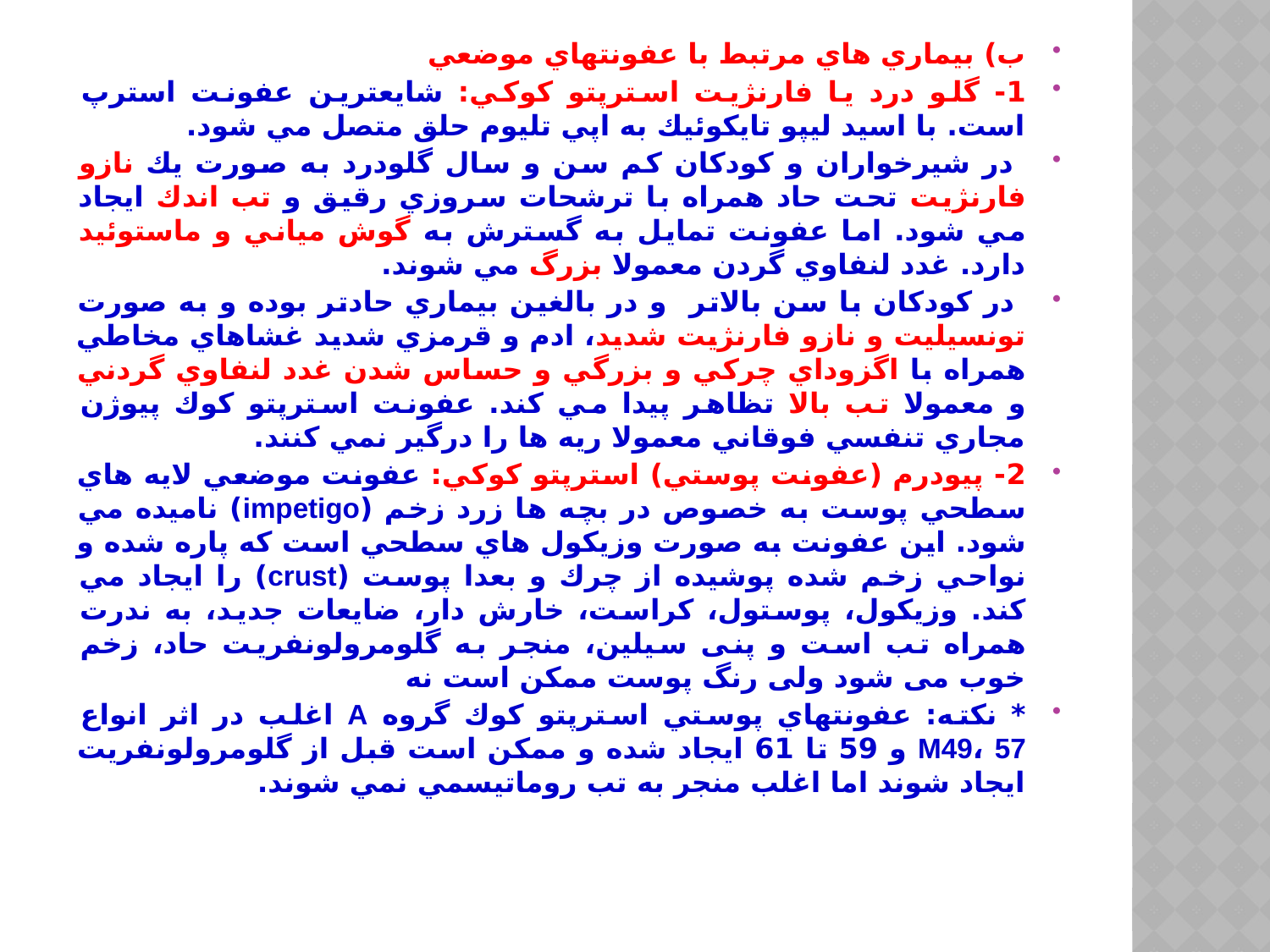

ب) بيماري هاي مرتبط با عفونتهاي موضعي
1- گلو درد یا فارنژیت استرپتو كوكي: شايعترين عفونت استرپ است. با اسيد ليپو تايكوئيك به اپي تليوم حلق متصل مي شود.
 در شيرخواران و كودكان كم سن و سال گلودرد به صورت يك نازو فارنژيت تحت حاد همراه با ترشحات سروزي رقيق و تب اندك ايجاد مي شود. اما عفونت تمايل به گسترش به گوش مياني و ماستوئيد دارد. غدد لنفاوي گردن معمولا بزرگ مي شوند.
 در كودكان با سن بالاتر  و در بالغين بيماري حادتر بوده و به صورت تونسيليت و نازو فارنژيت شديد، ادم و قرمزي شديد غشاهاي مخاطي همراه با اگزوداي چركي و بزرگي و حساس شدن غدد لنفاوي گردني و معمولا تب بالا تظاهر پيدا مي كند. عفونت استرپتو كوك پيوژن مجاري تنفسي فوقاني معمولا ريه ها را درگير نمي كنند.
2- پيودرم (عفونت پوستي) استرپتو كوكي: عفونت موضعي لايه هاي سطحي پوست به خصوص در بچه ها زرد زخم (impetigo) ناميده مي شود. اين عفونت به صورت وزيكول هاي سطحي است كه پاره شده و نواحي زخم شده پوشيده از چرك و بعدا پوست (crust) را ايجاد مي كند. وزیکول، پوستول، کراست، خارش دار، ضایعات جدید، به ندرت همراه تب است و پنی سیلین، منجر به گلومرولونفریت حاد، زخم خوب می شود ولی رنگ پوست ممکن است نه
* نكته: عفونتهاي پوستي استرپتو كوك گروه A اغلب در اثر انواع M49، 57 و 59 تا 61 ايجاد شده و ممكن است قبل از گلومرولونفريت ايجاد شوند اما اغلب منجر به تب روماتيسمي نمي شوند.